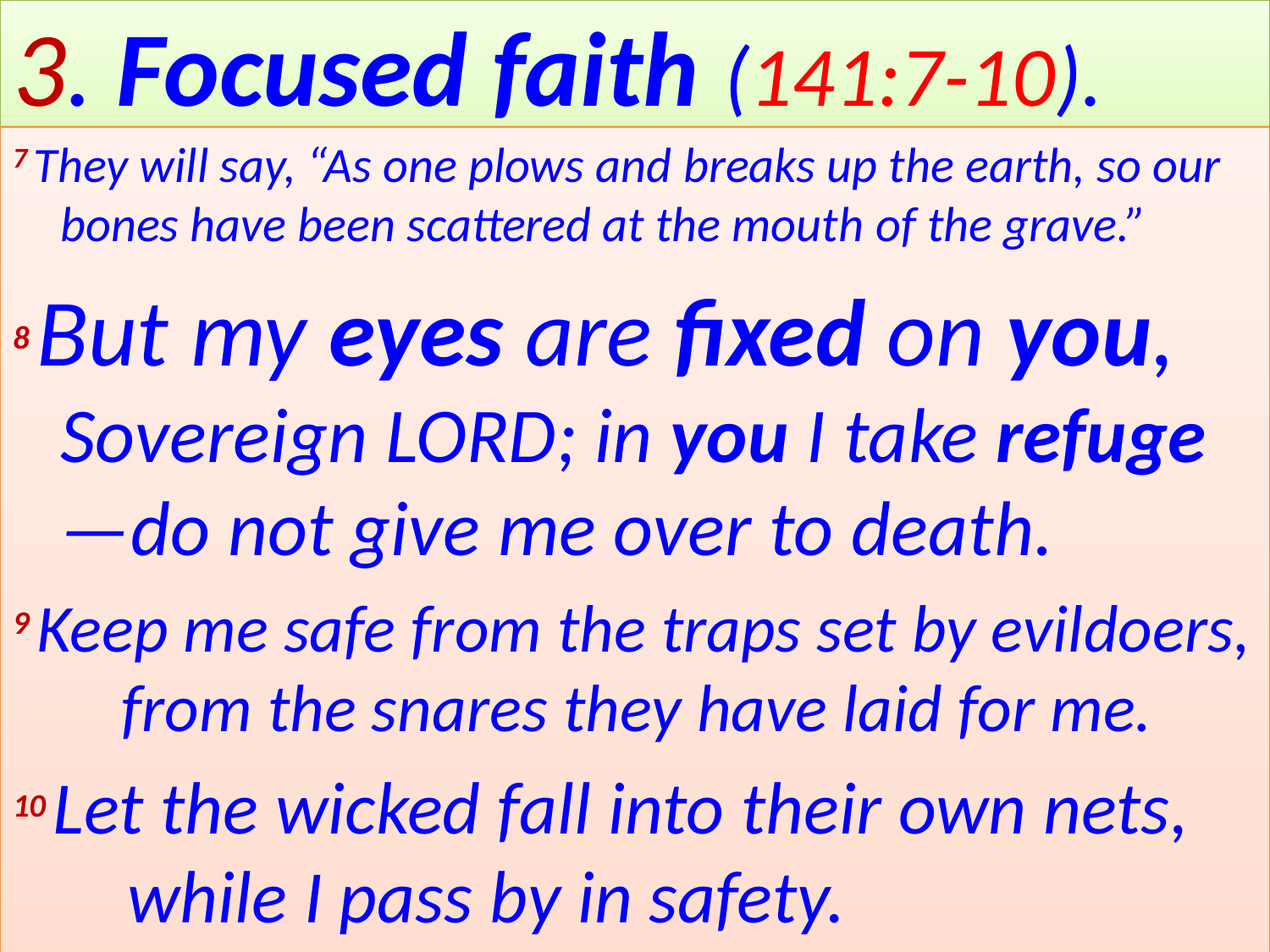

# 3. Focused faith (141:7-10).
7 They will say, “As one plows and breaks up the earth, so our bones have been scattered at the mouth of the grave.”
8 But my eyes are fixed on you, Sovereign Lord; in you I take refuge—do not give me over to death.
9 Keep me safe from the traps set by evildoers,
    from the snares they have laid for me.
10 Let the wicked fall into their own nets,
    while I pass by in safety.